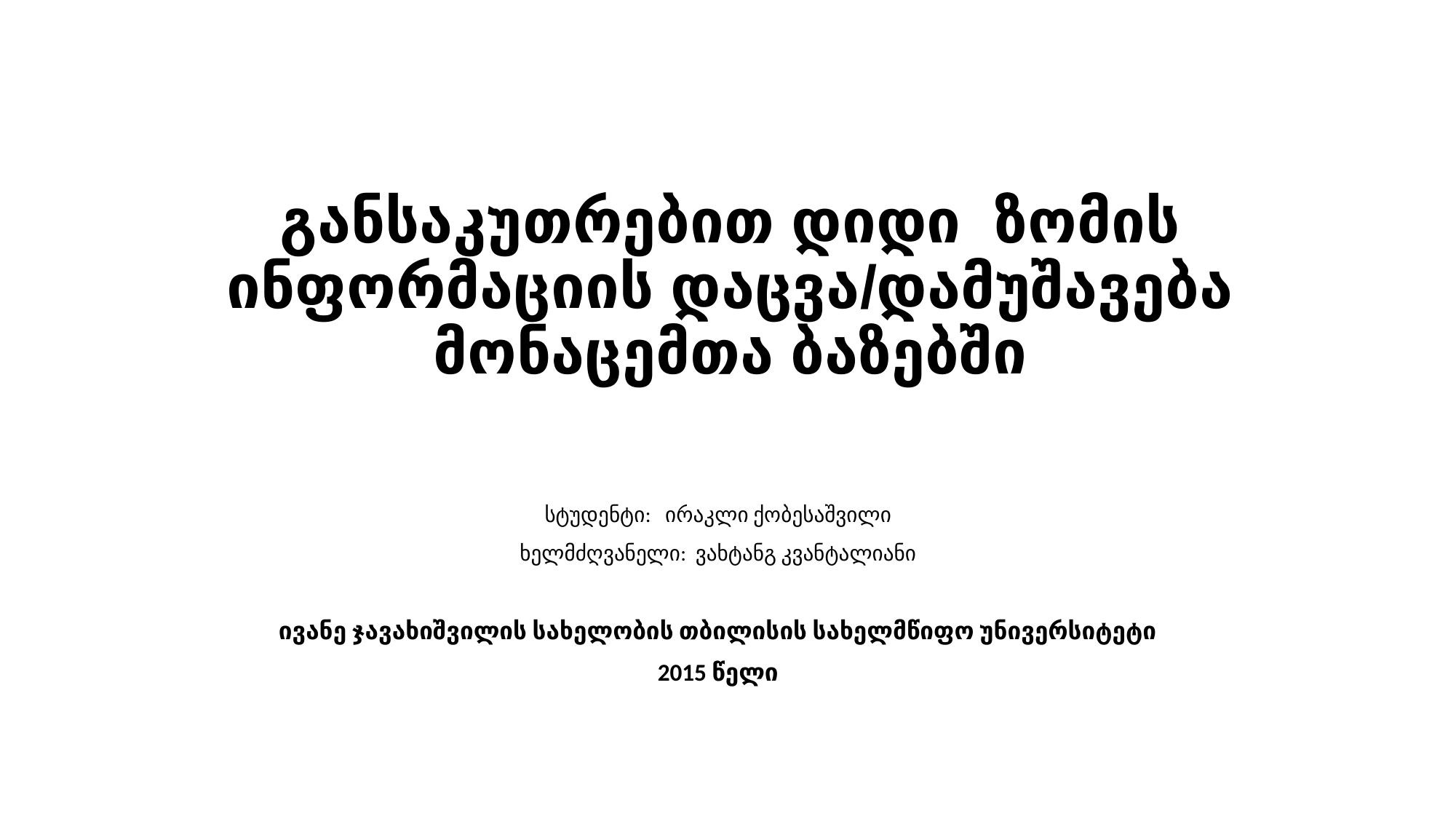

# განსაკუთრებით დიდი  ზომის ინფორმაციის დაცვა/დამუშავება მონაცემთა ბაზებში
სტუდენტი:   ირაკლი ქობესაშვილი
ხელმძღვანელი:  ვახტანგ კვანტალიანი

ივანე ჯავახიშვილის სახელობის თბილისის სახელმწიფო უნივერსიტეტი
2015 წელი